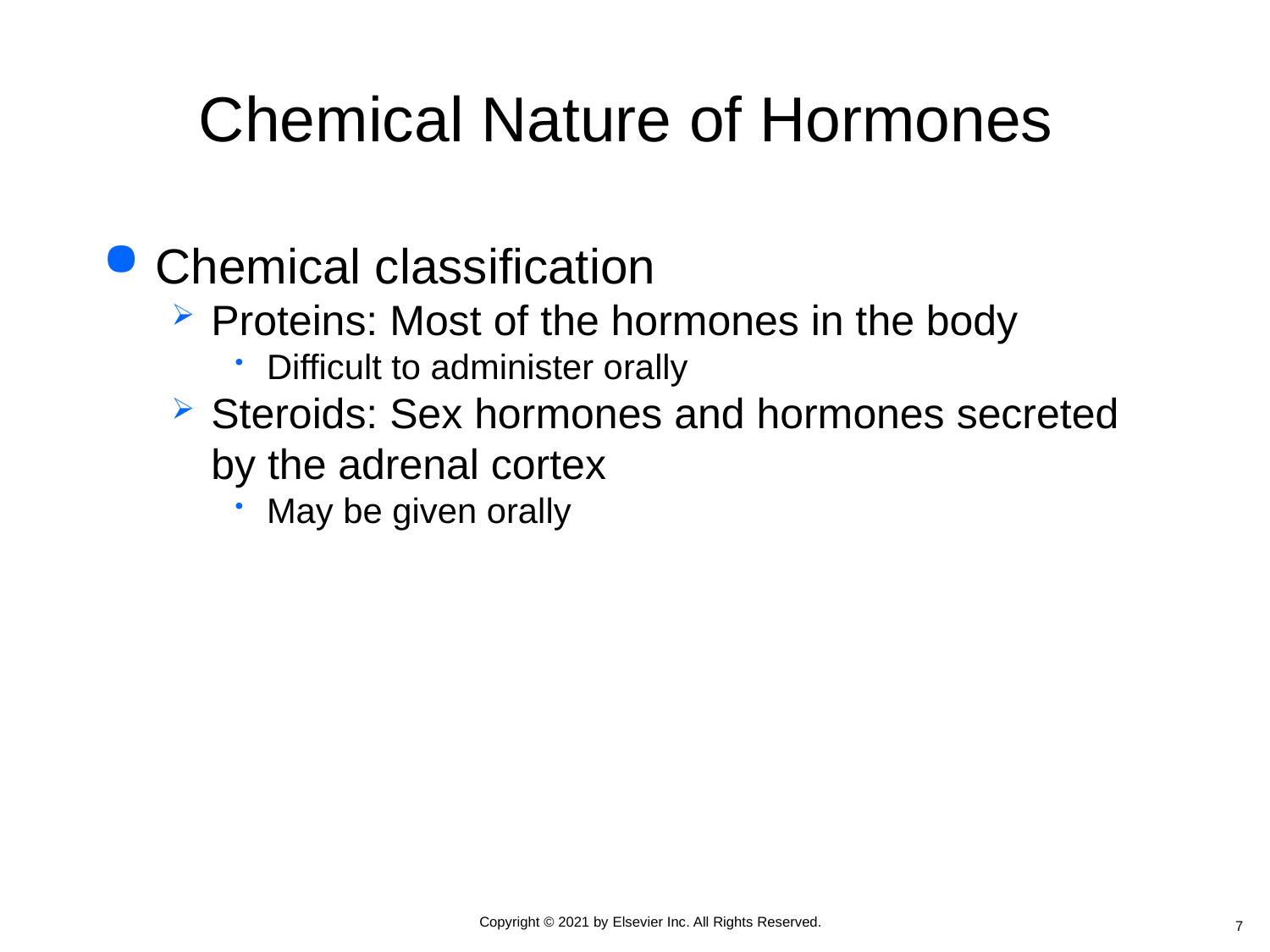

# Chemical Nature of Hormones
Chemical classification
Proteins: Most of the hormones in the body
Difficult to administer orally
Steroids: Sex hormones and hormones secreted by the adrenal cortex
May be given orally
7